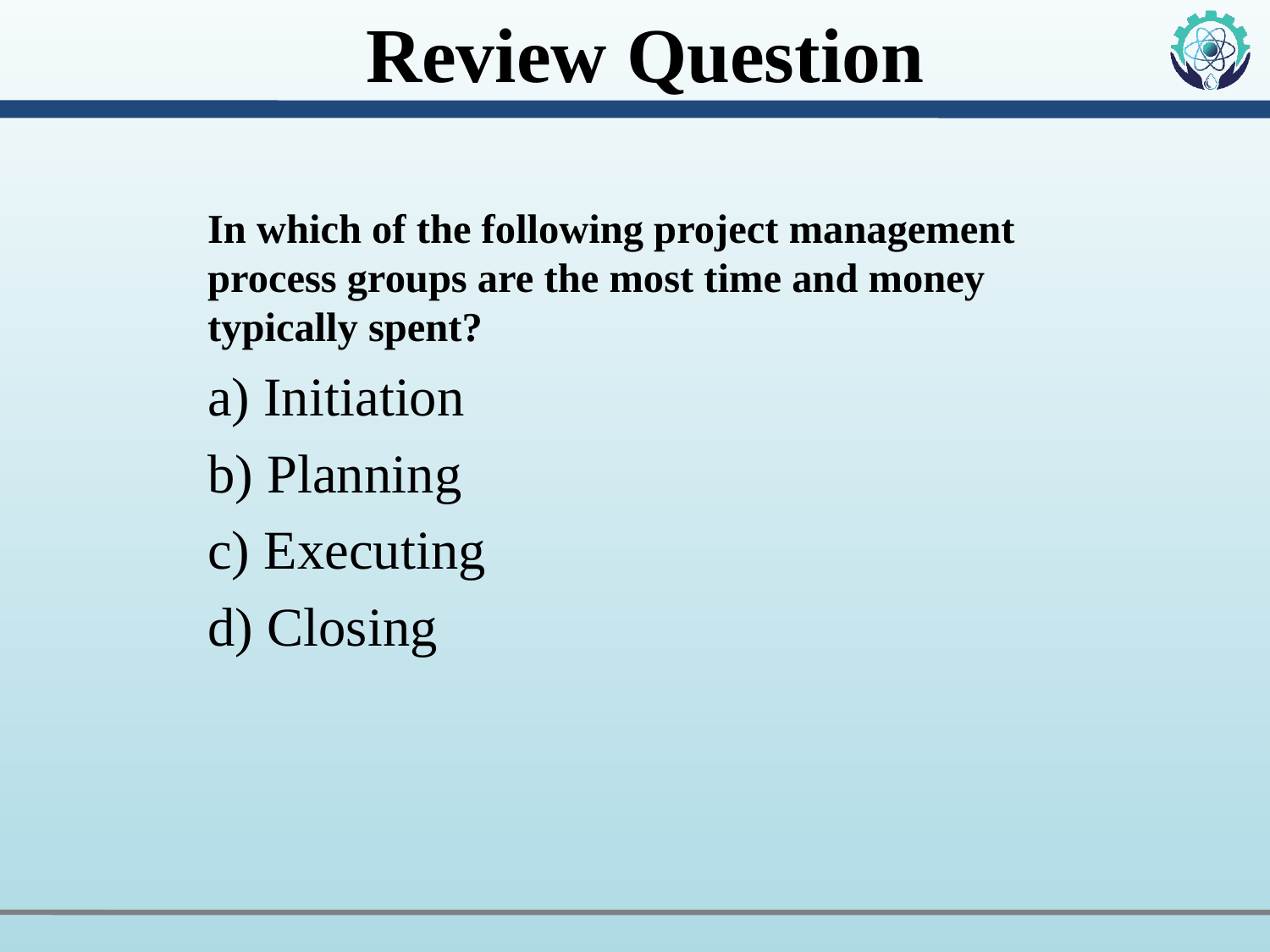

# Review Question
In which of the following project management process groups are the most time and money typically spent?
a) Initiation
b) Planning
c) Executing
d) Closing